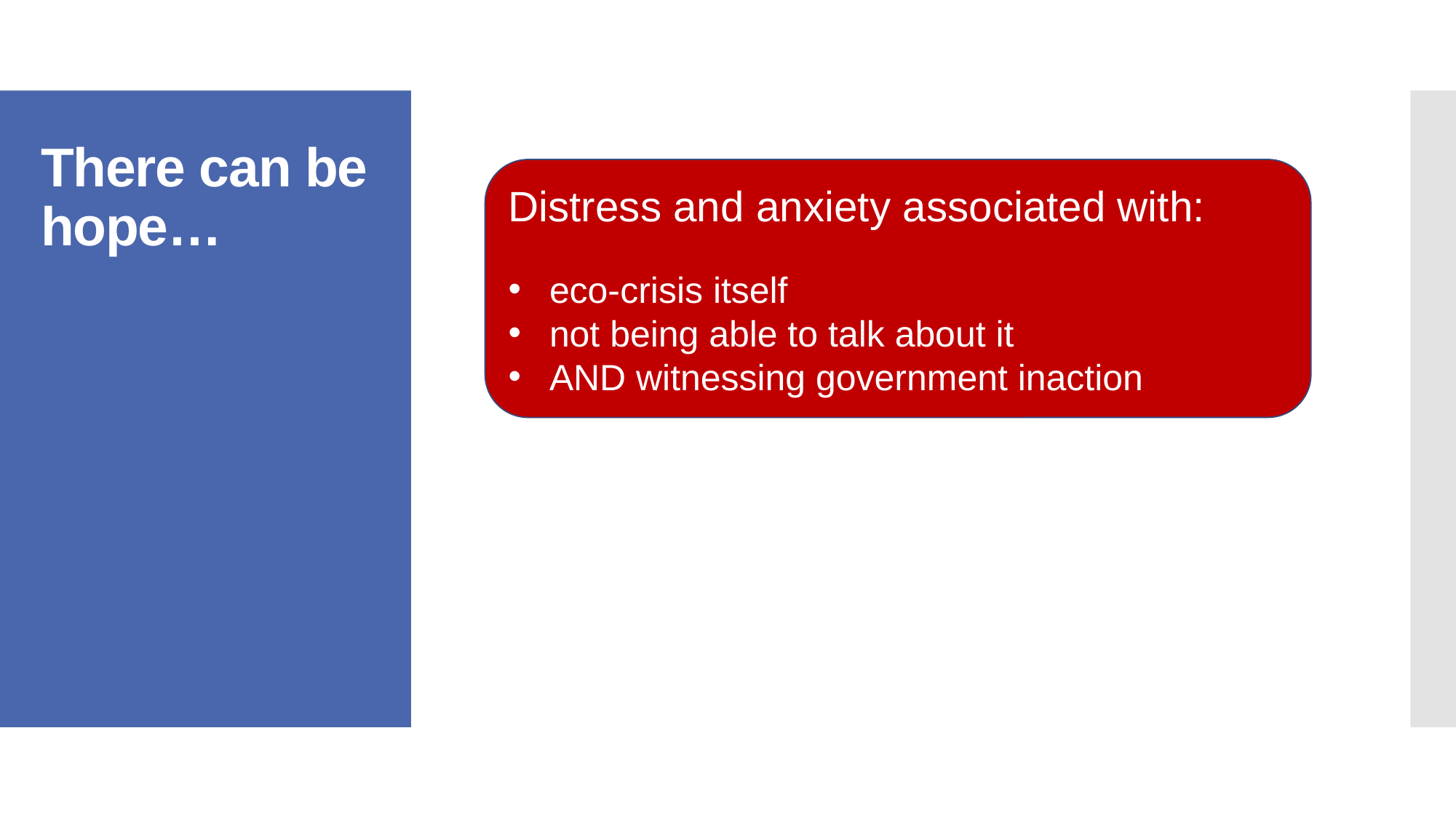

# There can be hope…
Distress and anxiety associated with:

eco-crisis itself
not being able to talk about it
AND witnessing government inaction
Reassured		Valued
Protected		Hopeful